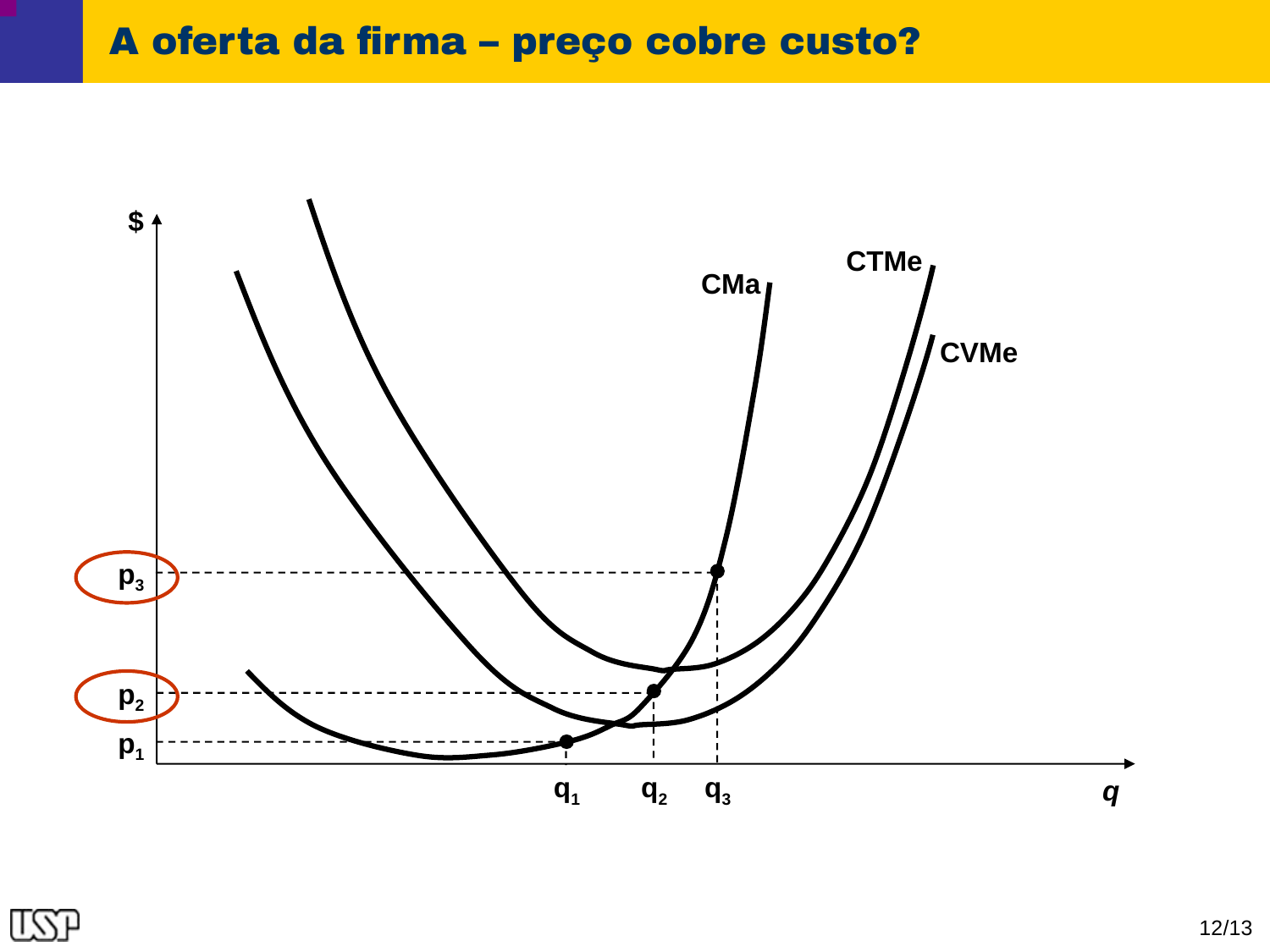

# A oferta da firma – preço cobre custo?
$

CTMe
CMa

CVMe
p3

p2

p1

q1
q2
q3

q